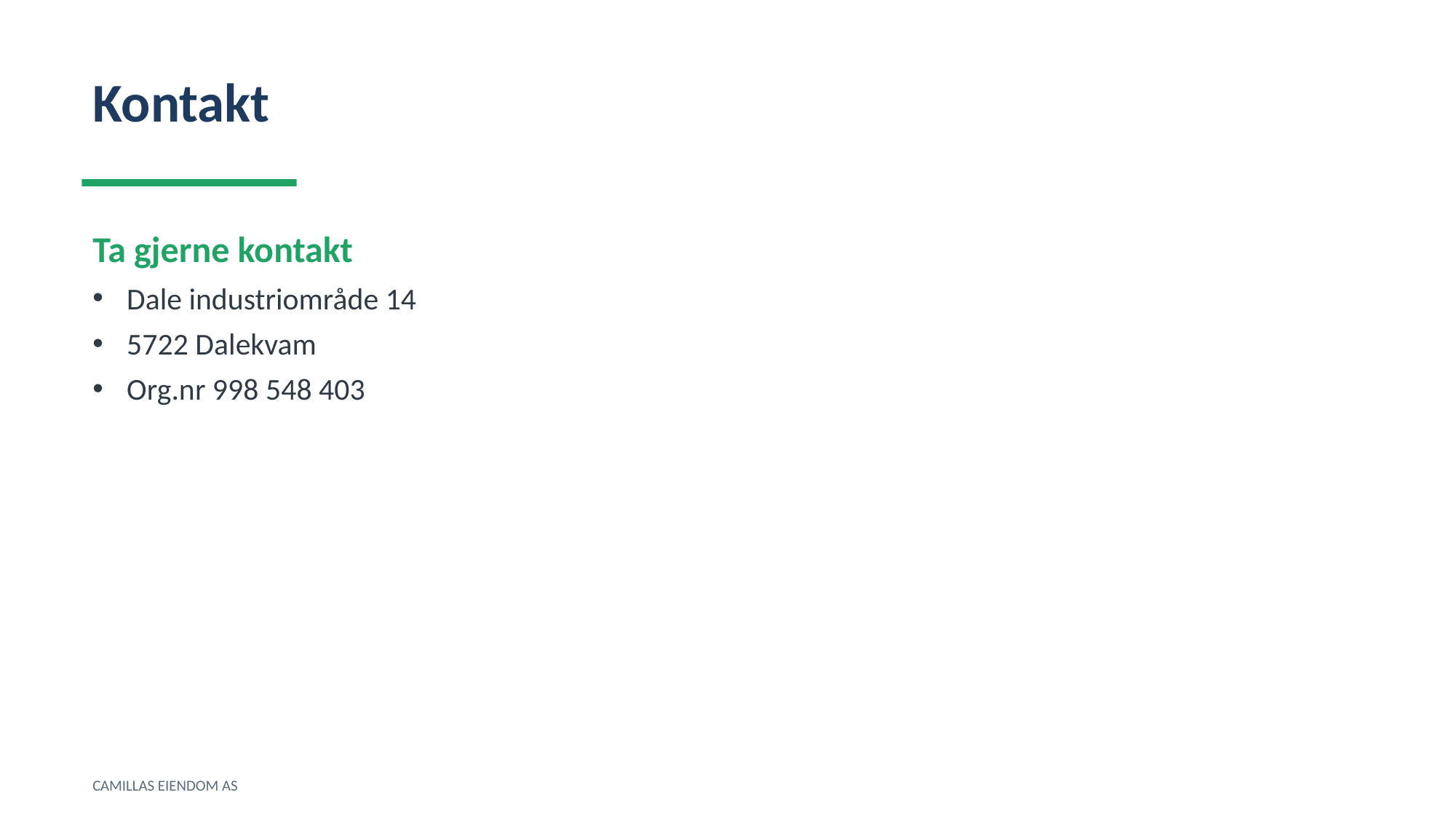

Kontakt

Ta gjerne kontakt
Dale industriområde 14
5722 Dalekvam
Org.nr 998 548 403
CAMILLAS EIENDOM AS